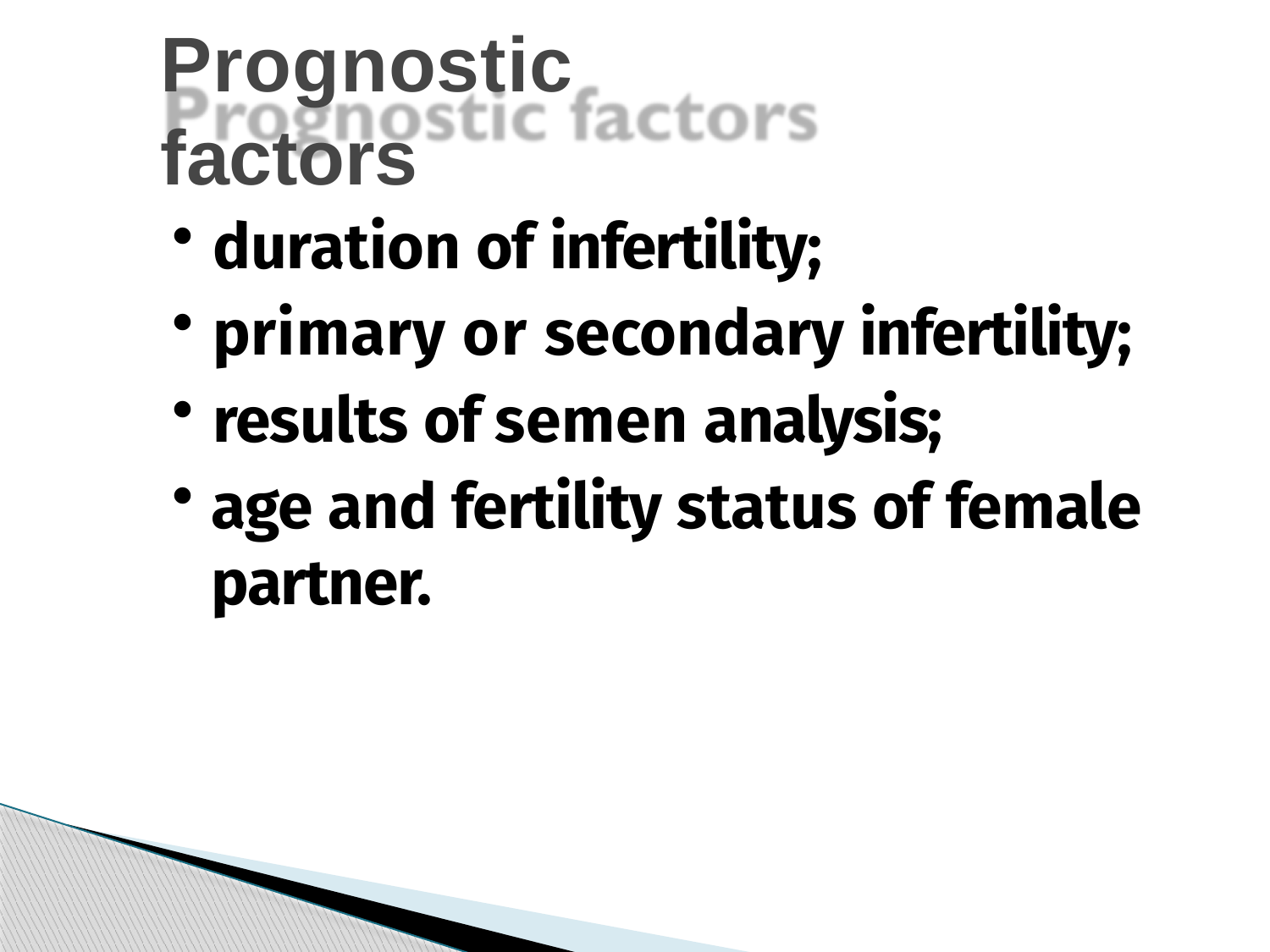

# Prognostic factors
duration of infertility;
primary or secondary infertility;
results of semen analysis;
age and fertility status of female  partner.